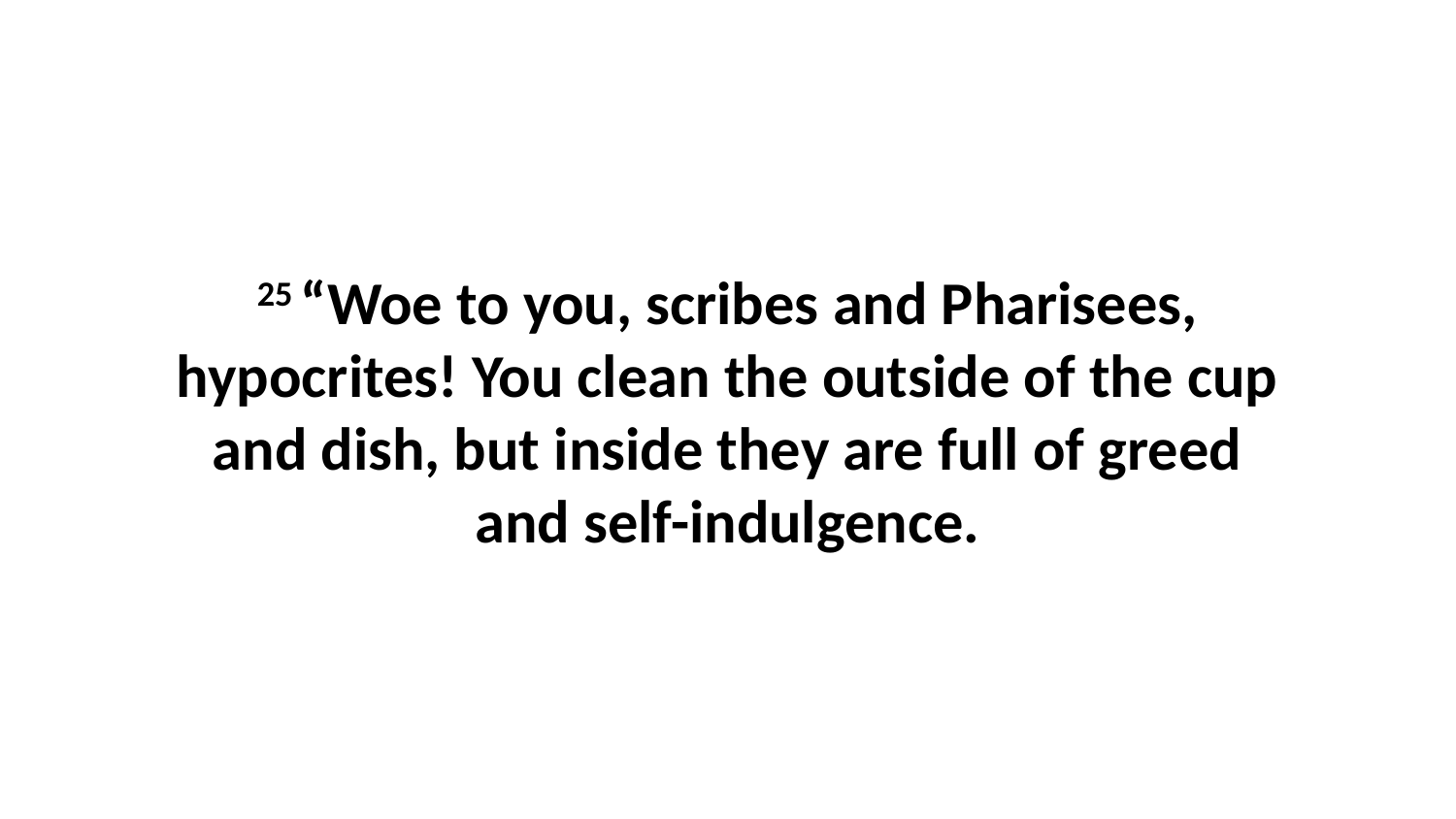

25 “Woe to you, scribes and Pharisees, hypocrites! You clean the outside of the cup and dish, but inside they are full of greed and self-indulgence.